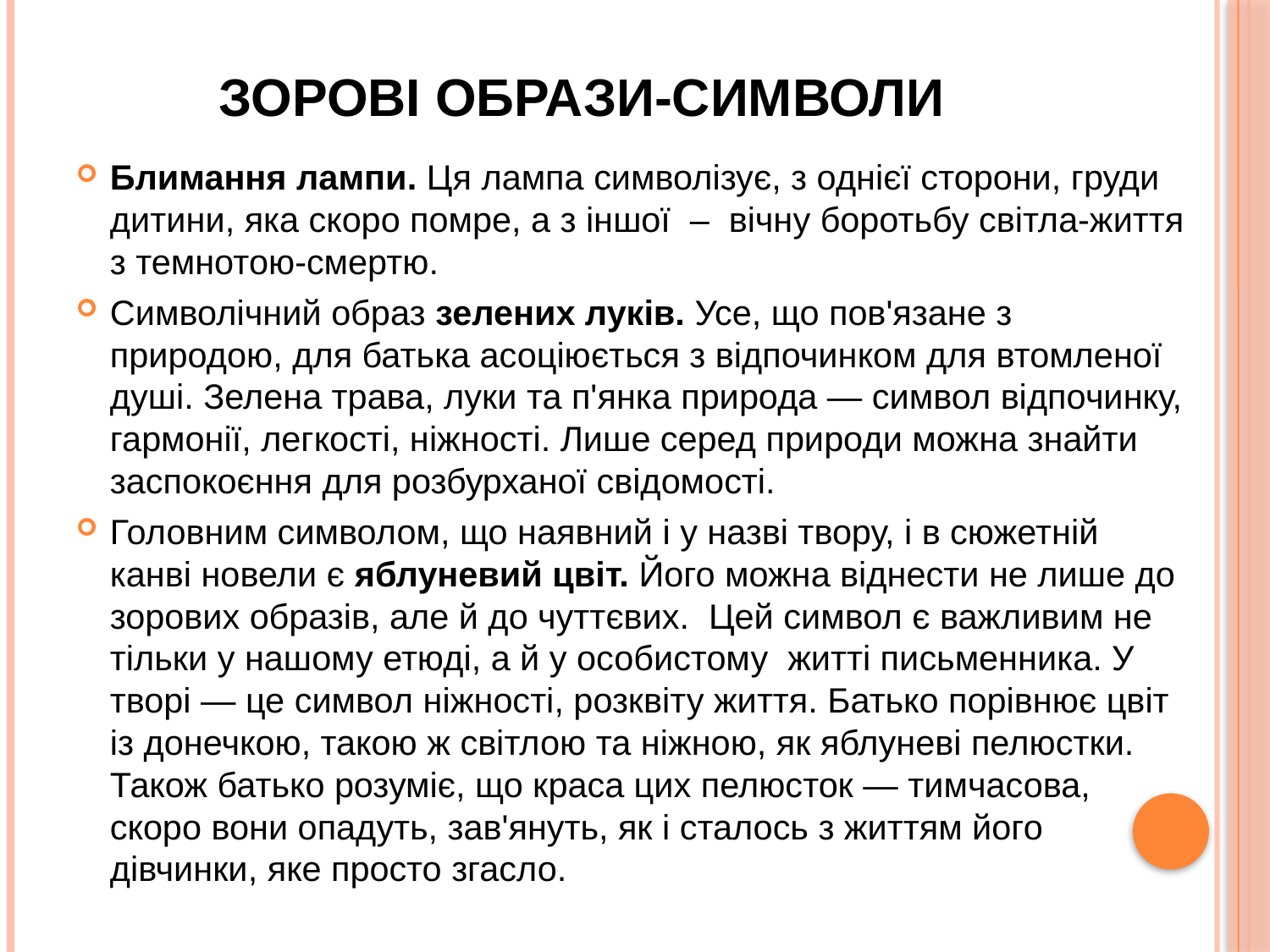

# Зорові образи-символи
Блимання лампи. Ця лампа символізує, з однієї сторони, груди дитини, яка скоро помре, а з іншої  –  вічну боротьбу світла-життя з темнотою-смертю.
Символічний образ зелених луків. Усе, що пов'язане з природою, для батька асоціюється з відпочинком для втомленої душі. Зелена трава, луки та п'янка природа — символ відпочинку, гармонії, легкості, ніжності. Лише серед природи можна знайти заспокоєння для розбурханої свідомості.
Головним символом, що наявний і у назві твору, і в сюжетній канві новели є яблуневий цвіт. Його можна віднести не лише до зорових образів, але й до чуттєвих.  Цей символ є важливим не тільки у нашому етюді, а й у особистому  житті письменника. У творі — це символ ніжності, розквіту життя. Батько порівнює цвіт із донечкою, такою ж світлою та ніжною, як яблуневі пелюстки. Також батько розуміє, що краса цих пелюсток — тимчасова, скоро вони опадуть, зав'януть, як і сталось з життям його дівчинки, яке просто згасло.